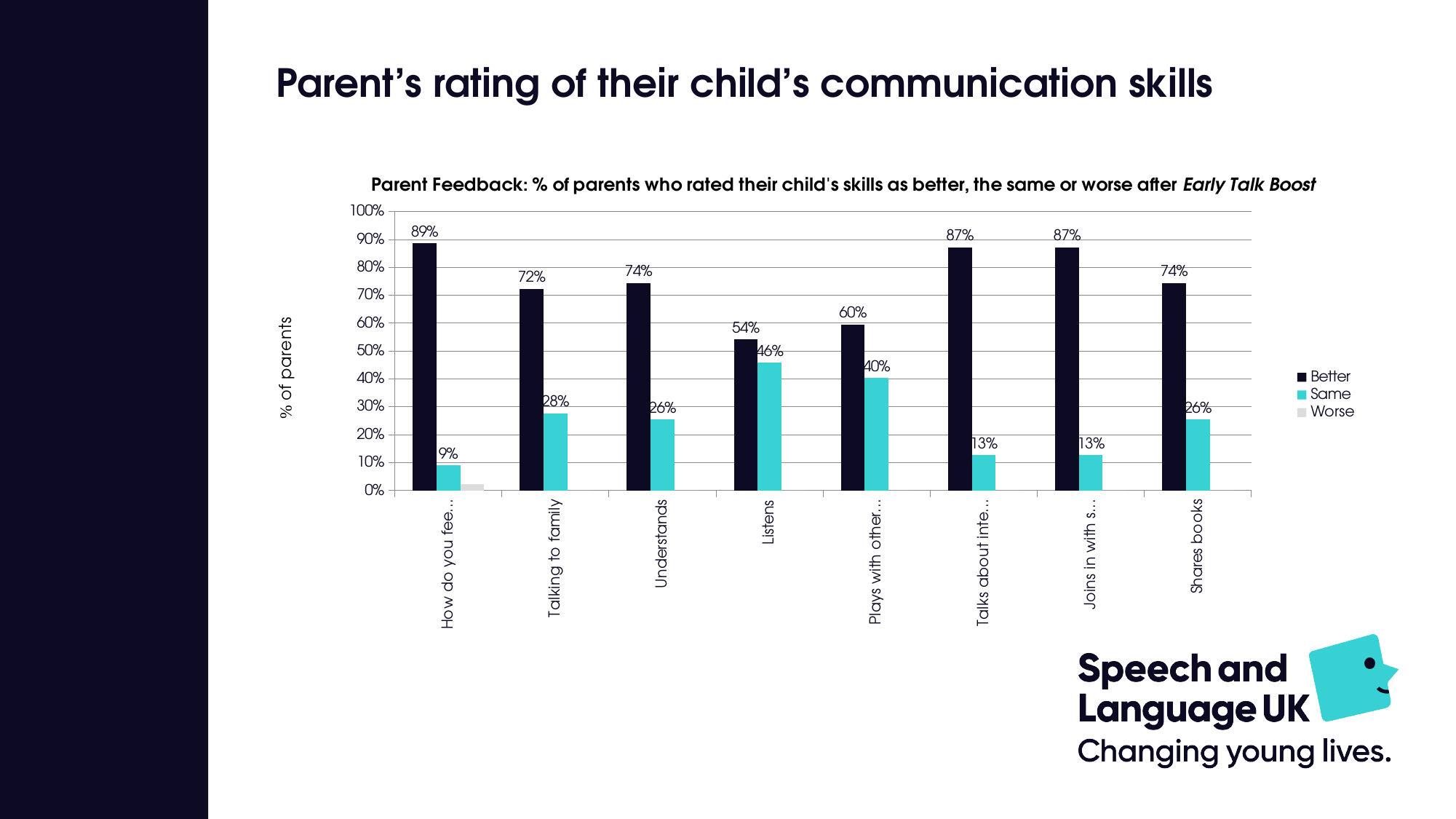

Parent’s rating of their child’s communication skills

### Chart

| Category | Better | Same | Worse |
|---|---|---|---|
| How do you feel your child's communication and language skills are now | 0.886363636363637 | 0.09090909090909106 | 0.02272727272727286 |
| Talking to family | 0.7234042553191496 | 0.2765957446808511 | 0.0 |
| Understands | 0.7446808510638327 | 0.2553191489361702 | 0.0 |
| Listens | 0.5416666666666665 | 0.45833333333333326 | 0.0 |
| Plays with other children | 0.5957446808510636 | 0.40425531914893614 | 0.0 |
| Talks about interests | 0.8723404255319149 | 0.12765957446808454 | 0.0 |
| Joins in with songs | 0.8723404255319149 | 0.12765957446808454 | 0.0 |
| Shares books | 0.7446808510638327 | 0.2553191489361702 | 0.0 |